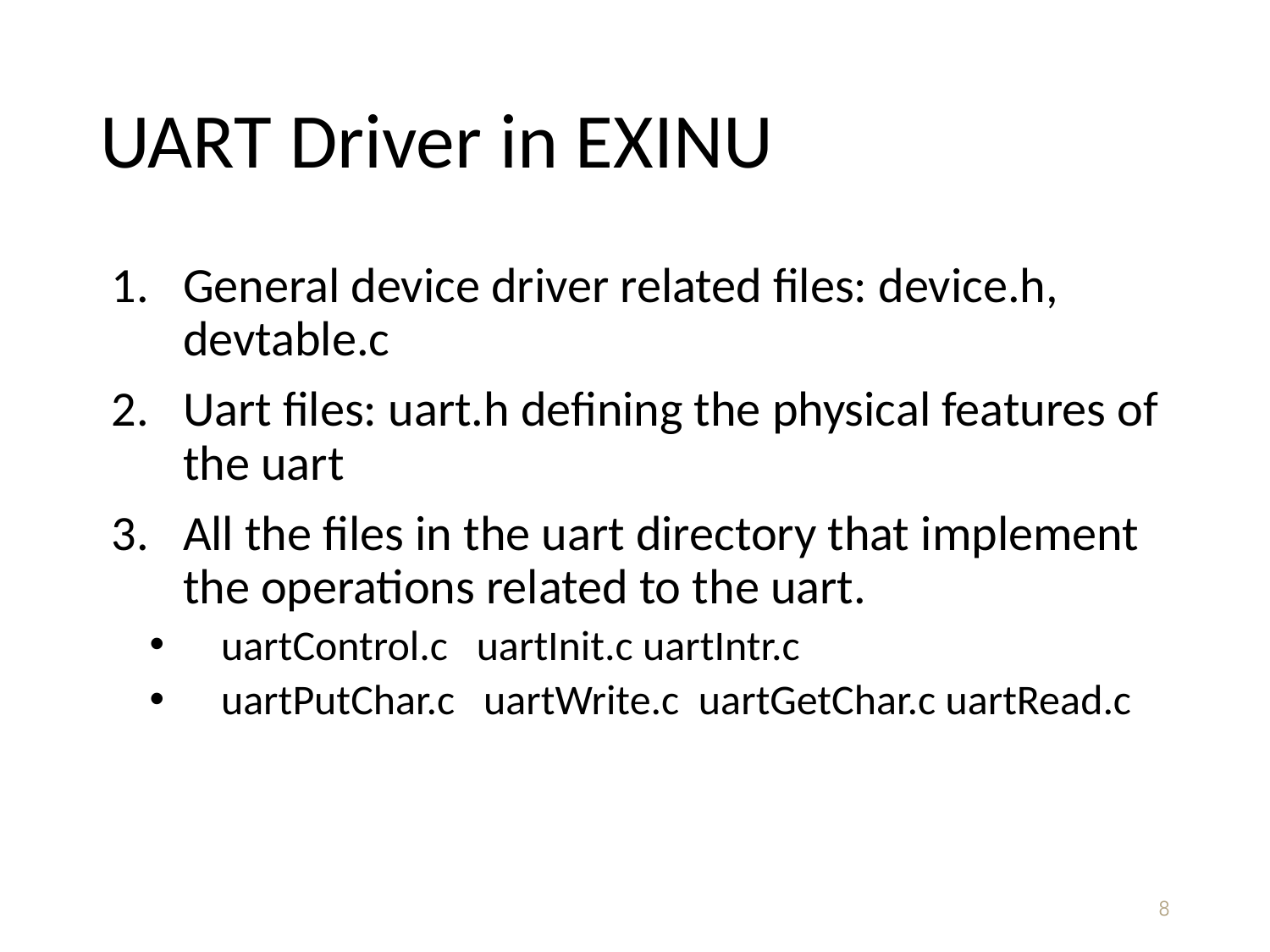

# UART Driver in EXINU
General device driver related files: device.h, devtable.c
Uart files: uart.h defining the physical features of the uart
All the files in the uart directory that implement the operations related to the uart.
uartControl.c   uartInit.c uartIntr.c
uartPutChar.c   uartWrite.c  uartGetChar.c uartRead.c

8